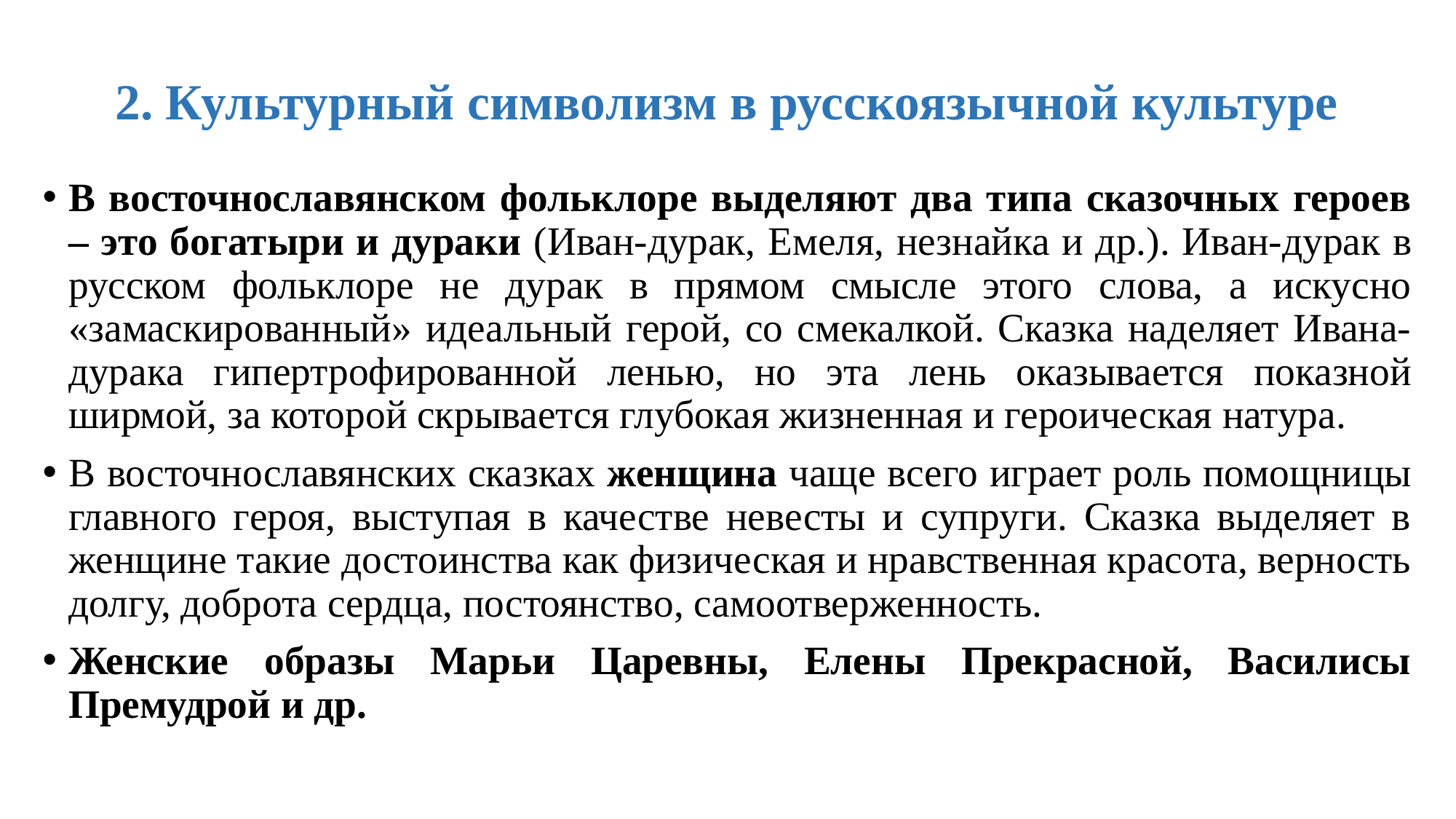

# 2. Культурный символизм в русскоязычной культуре
В восточнославянском фольклоре выделяют два типа сказочных героев – это богатыри и дураки (Иван-дурак, Емеля, незнайка и др.). Иван-дурак в русском фольклоре не дурак в прямом смысле этого слова, а искусно «замаскированный» идеальный герой, со смекалкой. Сказка наделяет Ивана-дурака гипертрофированной ленью, но эта лень оказывается показной ширмой, за которой скрывается глубокая жизненная и героическая натура.
В восточнославянских сказках женщина чаще всего играет роль помощницы главного героя, выступая в качестве невесты и супруги. Сказка выделяет в женщине такие достоинства как физическая и нравственная красота, верность долгу, доброта сердца, постоянство, самоотверженность.
Женские образы Марьи Царевны, Елены Прекрасной, Василисы Премудрой и др.